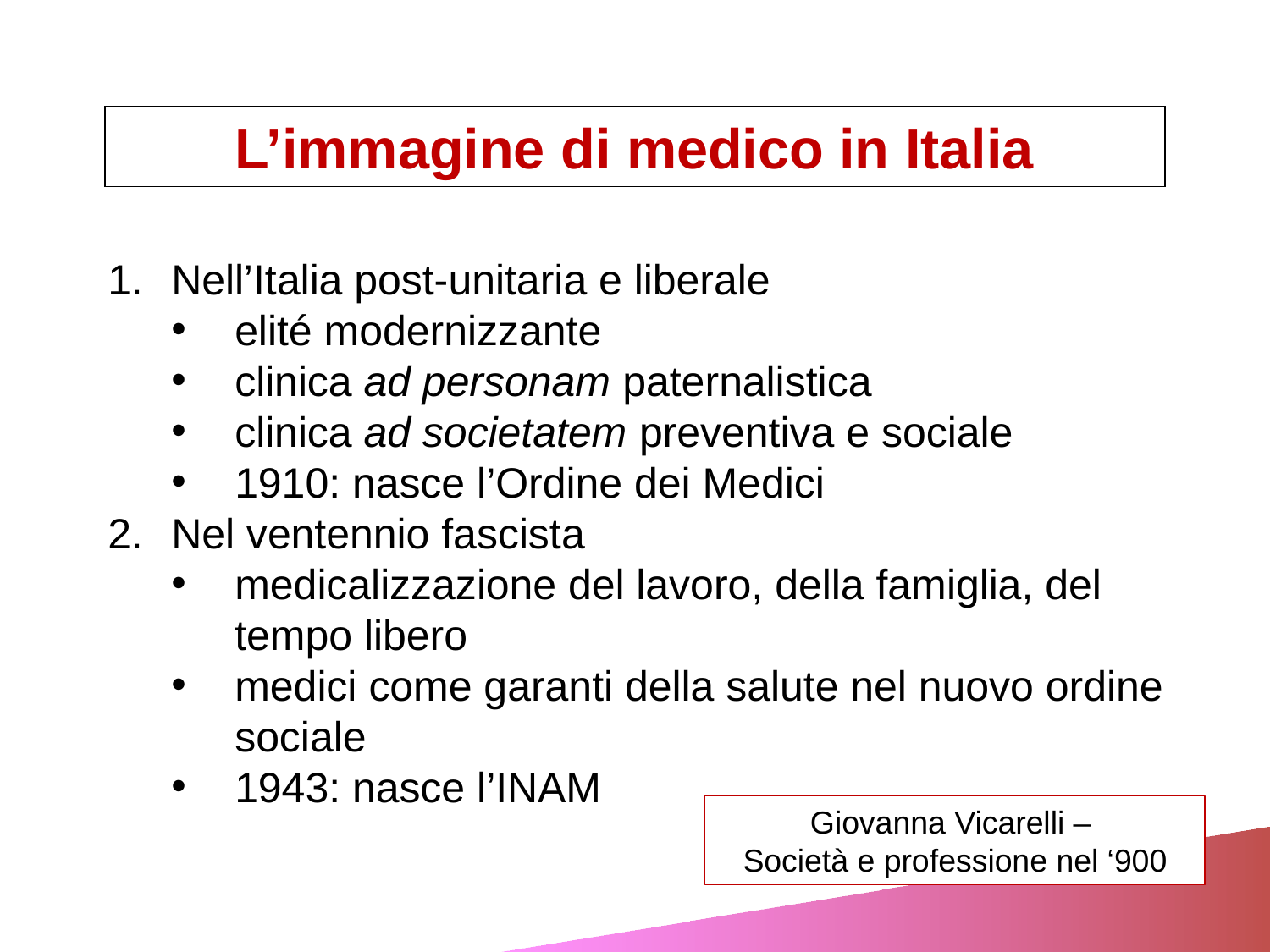

L’immagine di medico in Italia
Nell’Italia post-unitaria e liberale
elité modernizzante
clinica ad personam paternalistica
clinica ad societatem preventiva e sociale
1910: nasce l’Ordine dei Medici
Nel ventennio fascista
medicalizzazione del lavoro, della famiglia, del tempo libero
medici come garanti della salute nel nuovo ordine sociale
1943: nasce l’INAM

Giovanna Vicarelli –
Società e professione nel ‘900